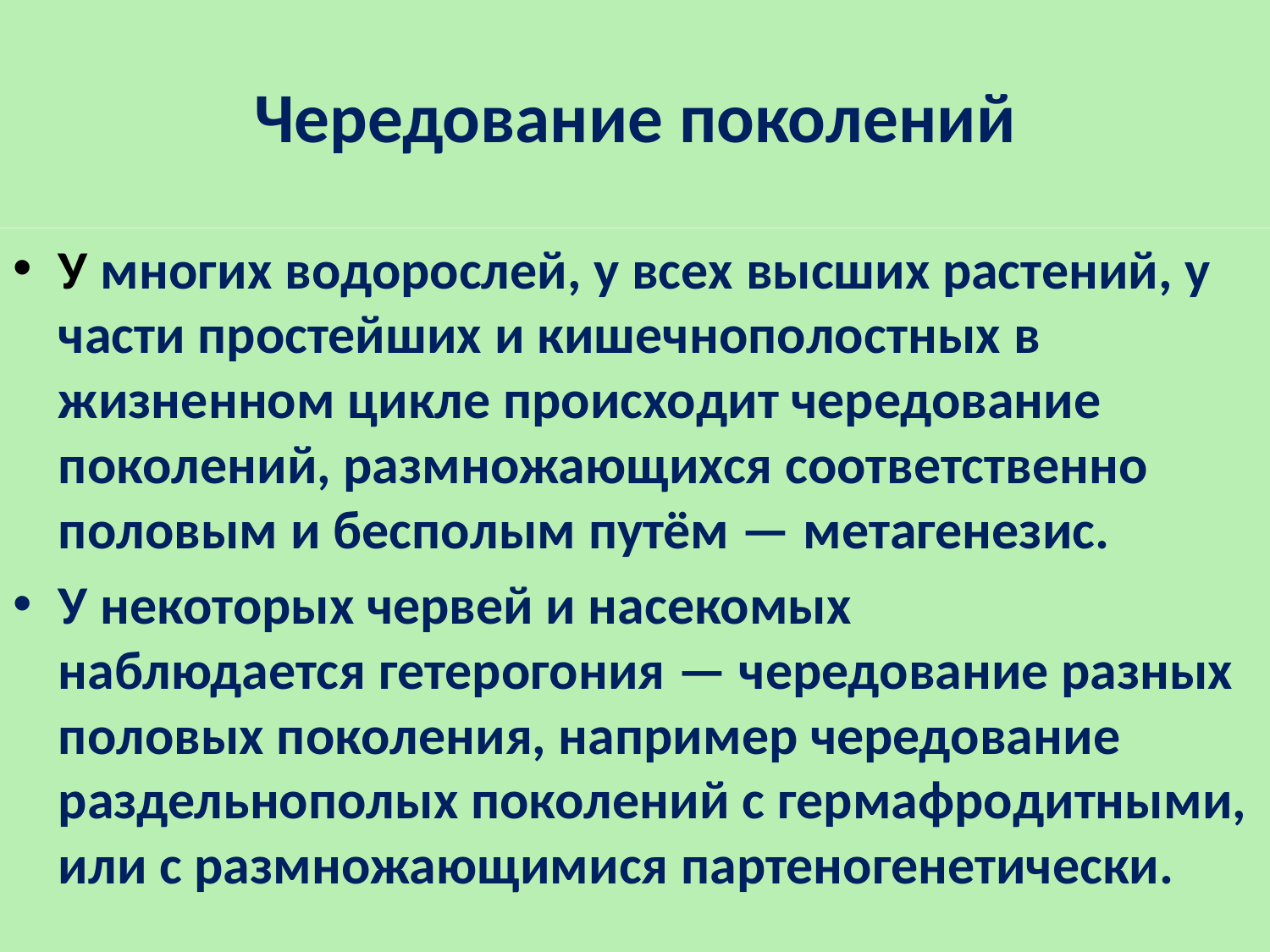

# Чередование поколений
У многих водорослей, у всех высших растений, у части простейших и кишечнополостных в жизненном цикле происходит чередование поколений, размножающихся соответственно половым и бесполым путём — метагенезис.
У некоторых червей и насекомых наблюдается гетерогония — чередование разных половых поколения, например чередование раздельнополых поколений с гермафродитными, или с размножающимися партеногенетически.